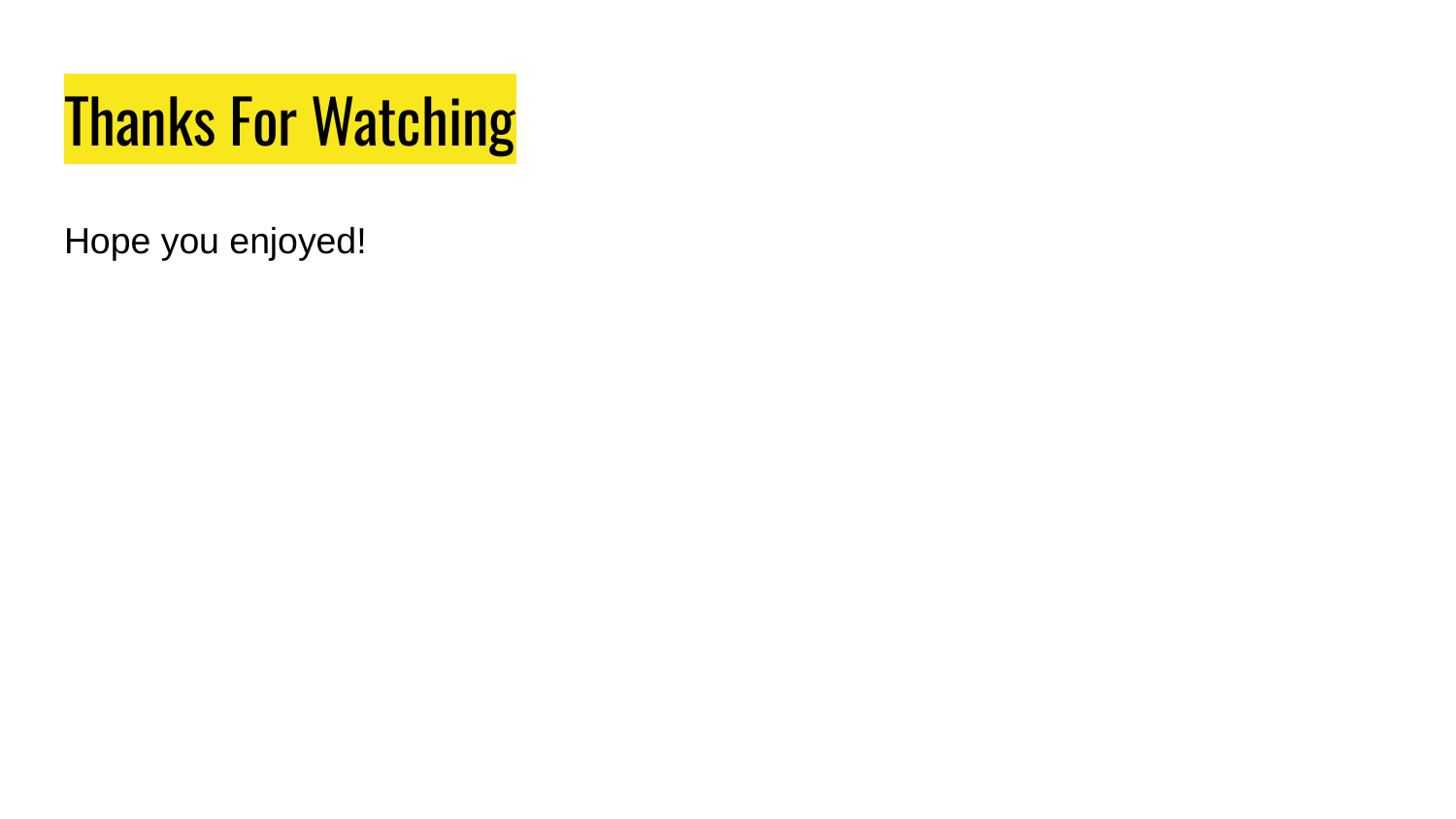

# Thanks For Watching
Hope you enjoyed!